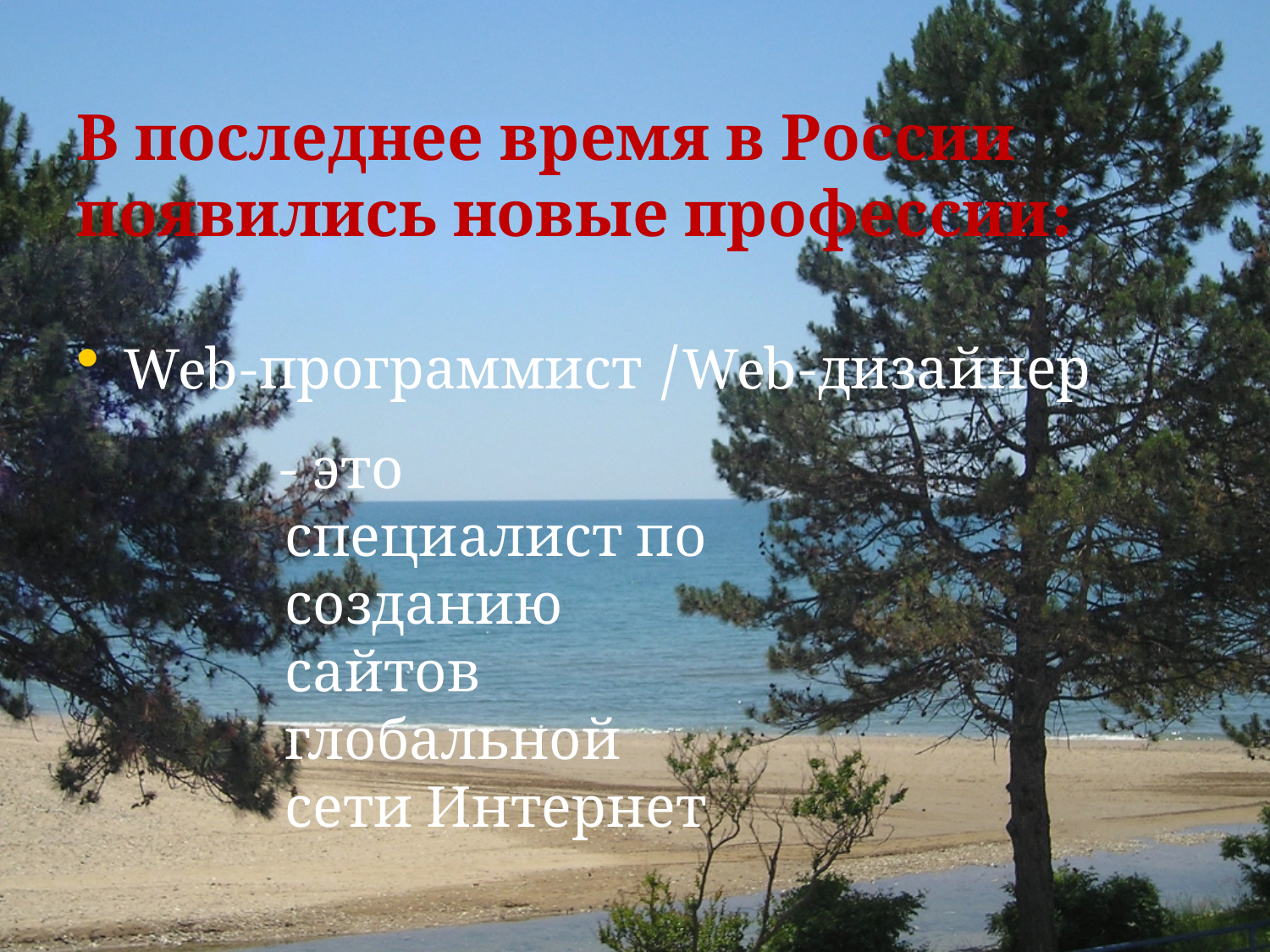

# В последнее время в России появились новые профессии:
Web-программист /Web-дизайнер
   - это специалист по созданию сайтов глобальной сети Интернет